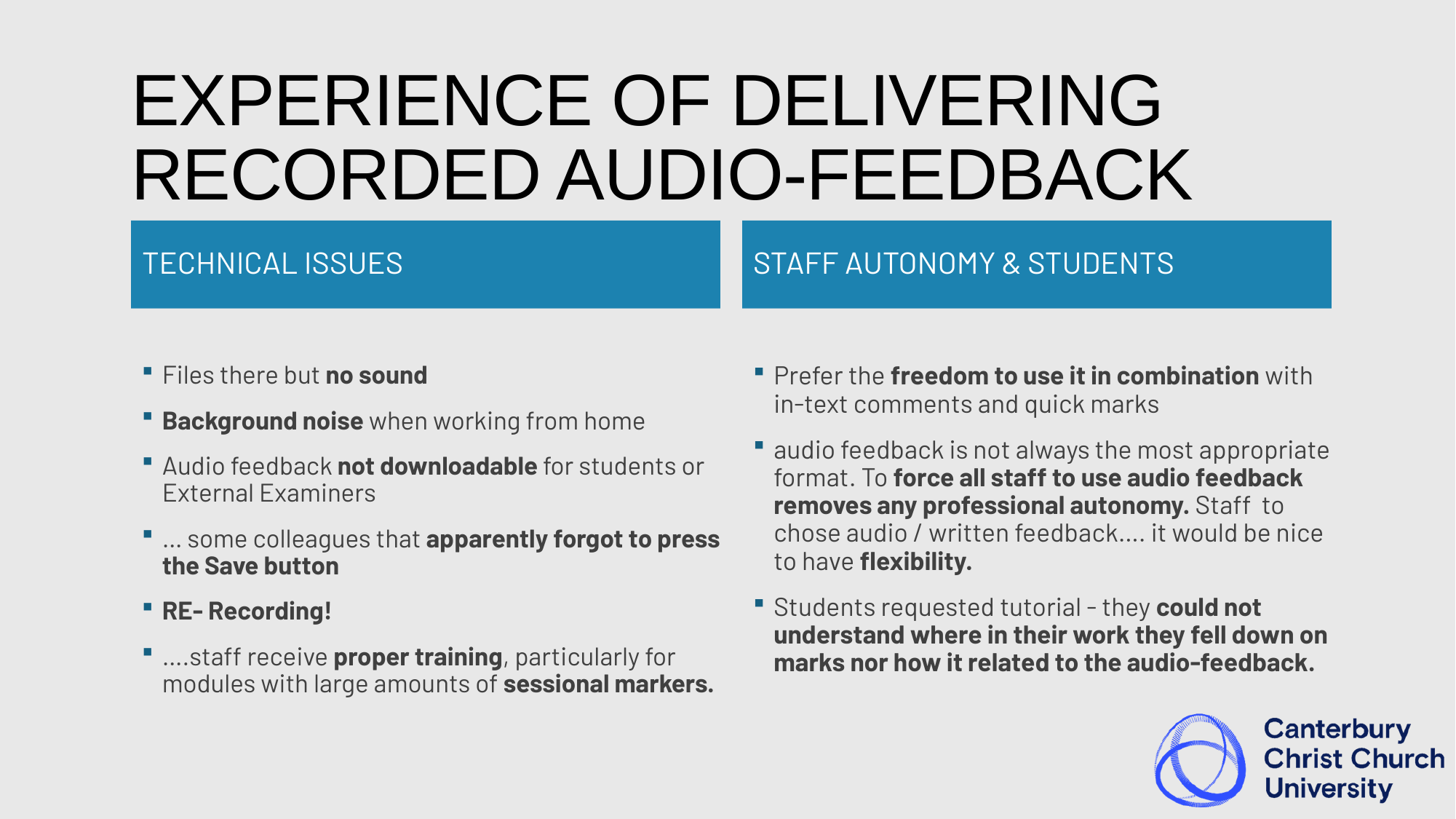

# EXPERIENCE OF DELIVERING RECORDED AUDIO-FEEDBACK
Technical issues
staff autonomy & students

Files there but no sound
Background noise when working from home
Audio feedback not downloadable for students or External Examiners
… some colleagues that apparently forgot to press the Save button
RE- Recording!
….staff receive proper training, particularly for modules with large amounts of sessional markers.

Prefer the freedom to use it in combination with in-text comments and quick marks
audio feedback is not always the most appropriate format. To force all staff to use audio feedback removes any professional autonomy. Staff  to chose audio / written feedback…. it would be nice to have flexibility.
Students requested tutorial - they could not understand where in their work they fell down on marks nor how it related to the audio-feedback.